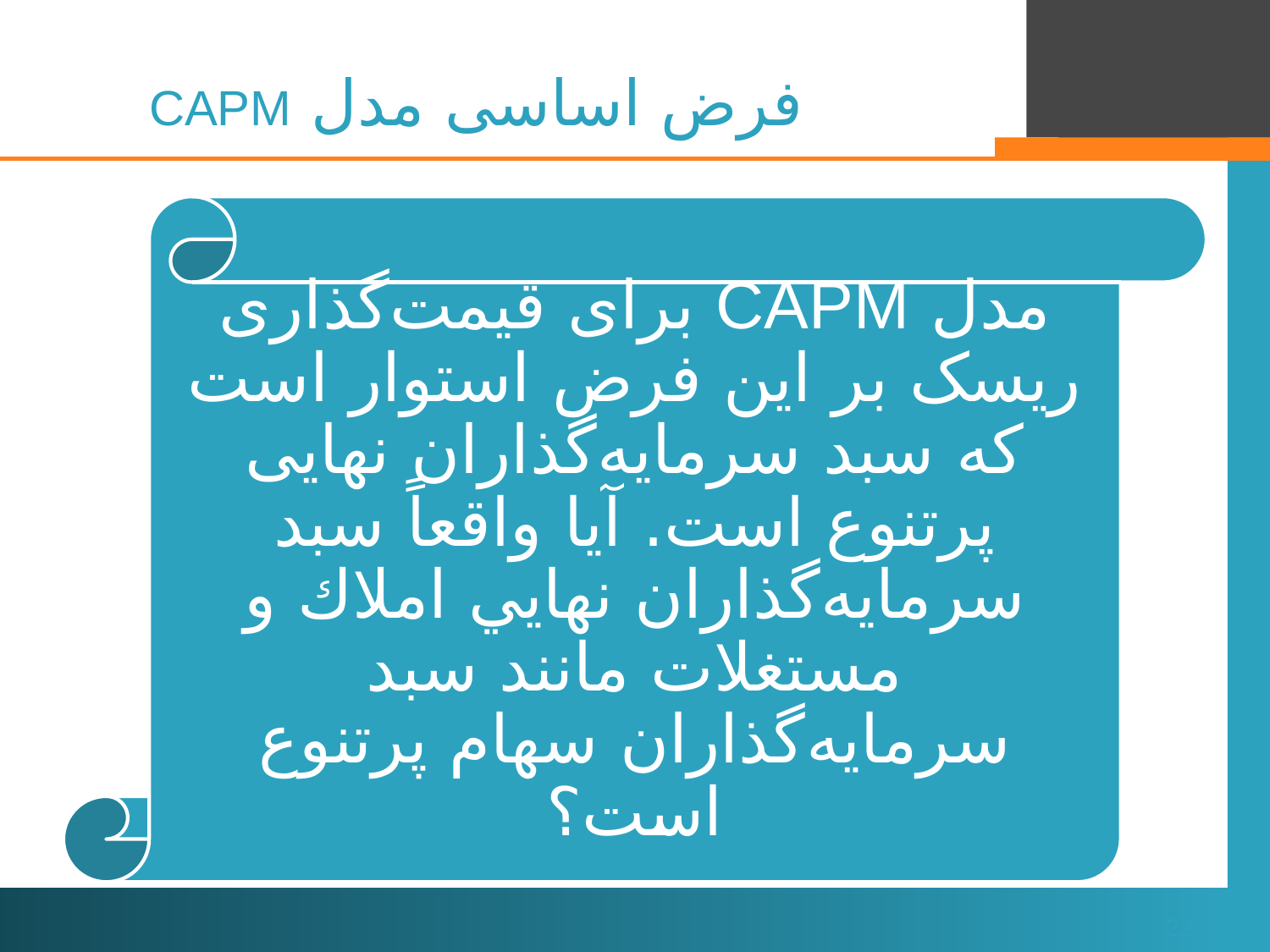

# فرض اساسی مدل CAPM
مدل CAPM برای قیمت‌گذاری ریسک بر این فرض استوار است که سبد سرمایه‌گذاران نهایی پرتنوع است. آیا واقعاً سبد سرمايه‌گذاران نهايي املاك و مستغلات مانند سبد سرمايه‌گذاران سهام پرتنوع است؟
22